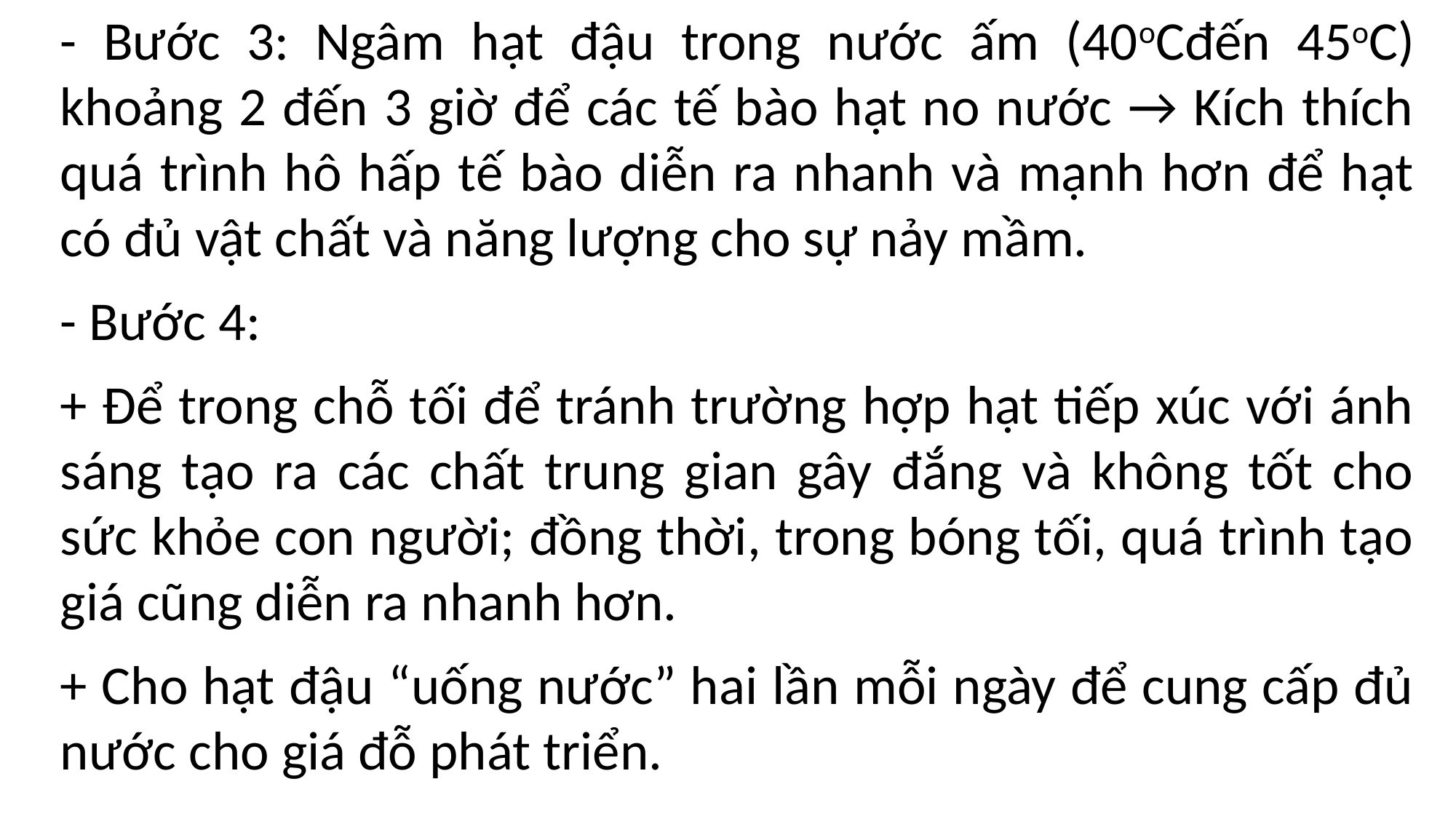

- Bước 3: Ngâm hạt đậu trong nước ấm (40oCđến 45oC) khoảng 2 đến 3 giờ để các tế bào hạt no nước → Kích thích quá trình hô hấp tế bào diễn ra nhanh và mạnh hơn để hạt có đủ vật chất và năng lượng cho sự nảy mầm.
- Bước 4:
+ Để trong chỗ tối để tránh trường hợp hạt tiếp xúc với ánh sáng tạo ra các chất trung gian gây đắng và không tốt cho sức khỏe con người; đồng thời, trong bóng tối, quá trình tạo giá cũng diễn ra nhanh hơn.
+ Cho hạt đậu “uống nước” hai lần mỗi ngày để cung cấp đủ nước cho giá đỗ phát triển.